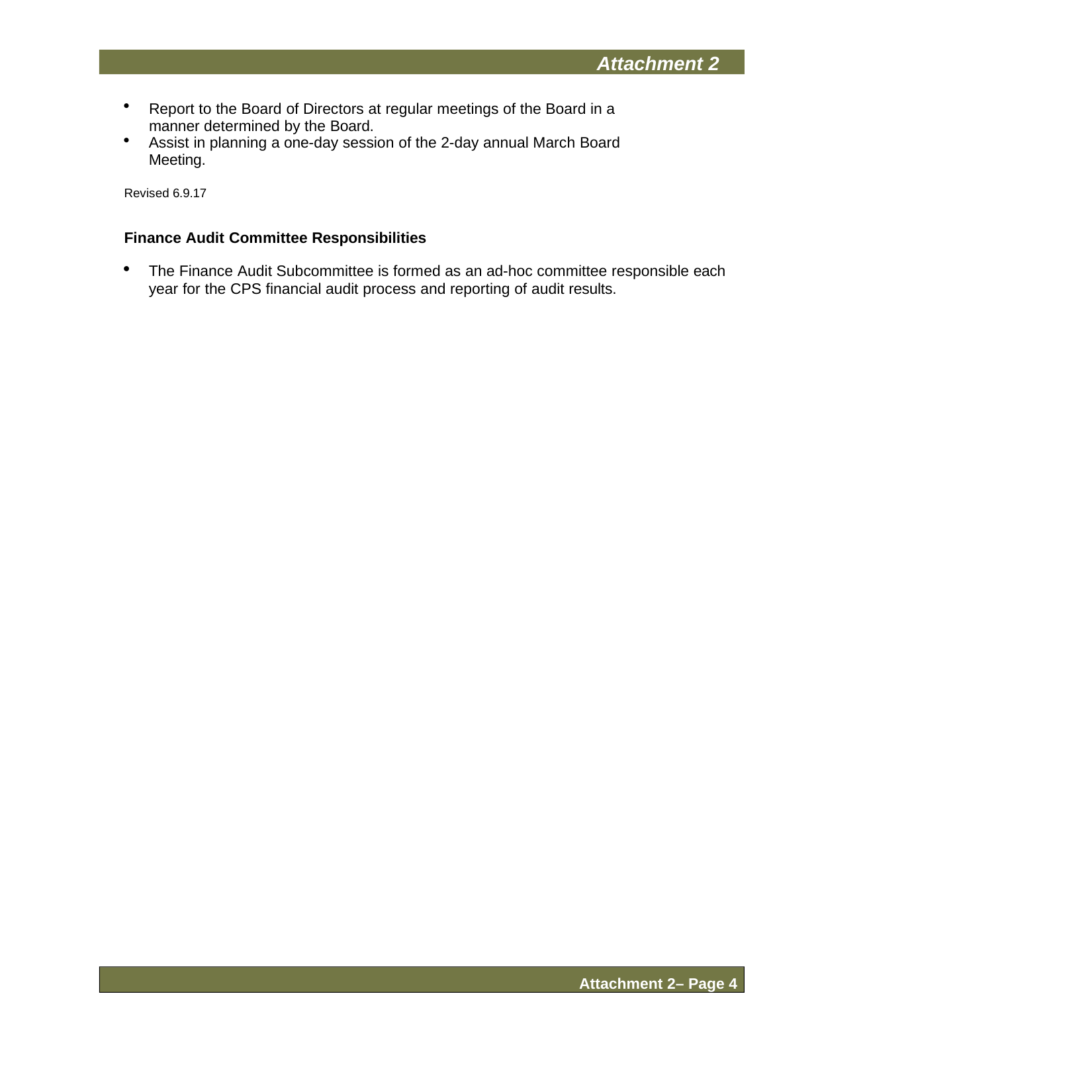

Attachment 2
Report to the Board of Directors at regular meetings of the Board in a manner determined by the Board.
Assist in planning a one-day session of the 2-day annual March Board Meeting.
Revised 6.9.17

Finance Audit Committee Responsibilities
The Finance Audit Subcommittee is formed as an ad-hoc committee responsible each year for the CPS financial audit process and reporting of audit results.

Attachment 2– Page 4